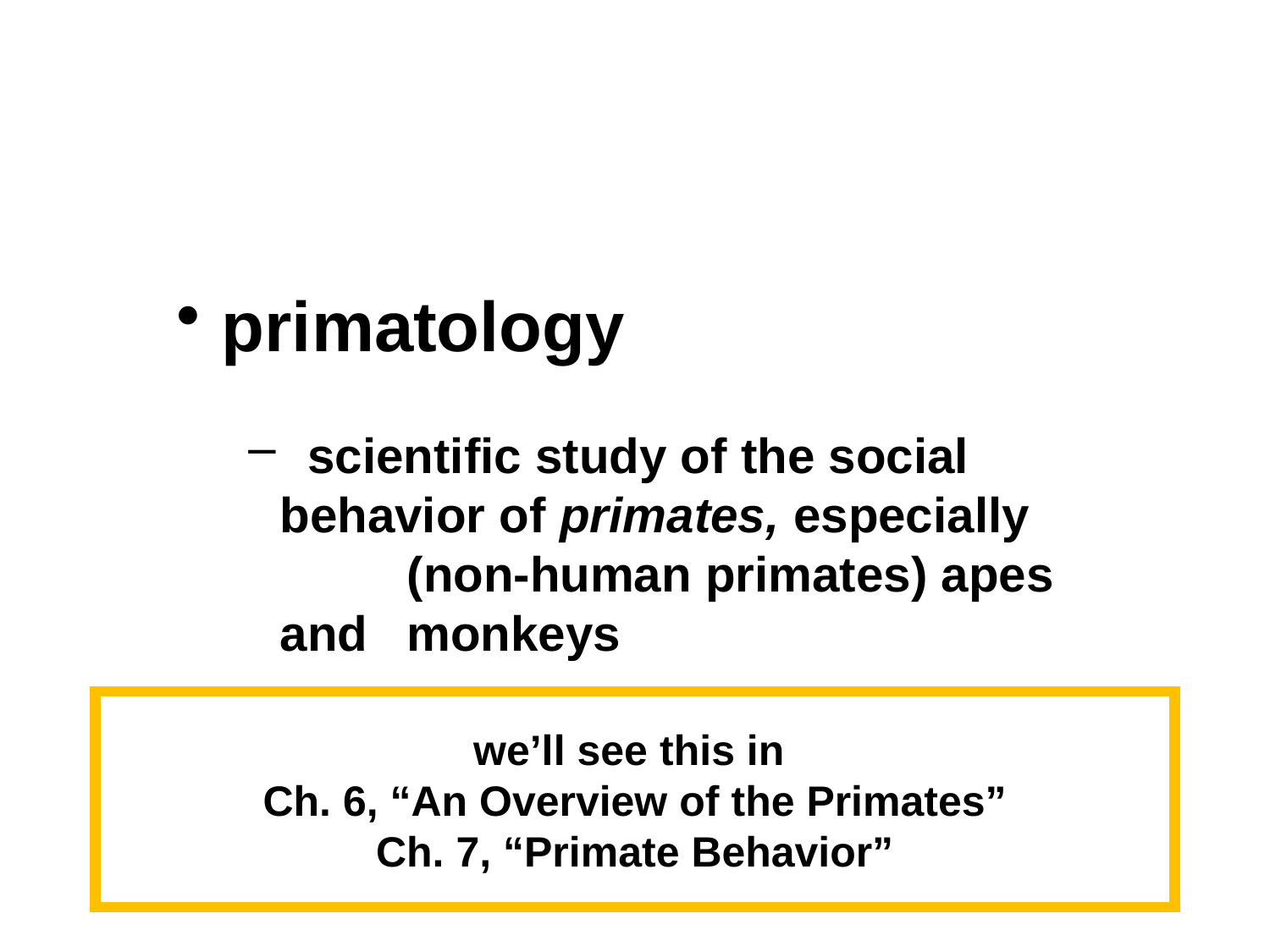

primatology

  scientific study of the social   	behavior of primates, especially 	(non-human primates) apes and 	monkeys
we’ll see this in
Ch. 6, “An Overview of the Primates”
Ch. 7, “Primate Behavior”